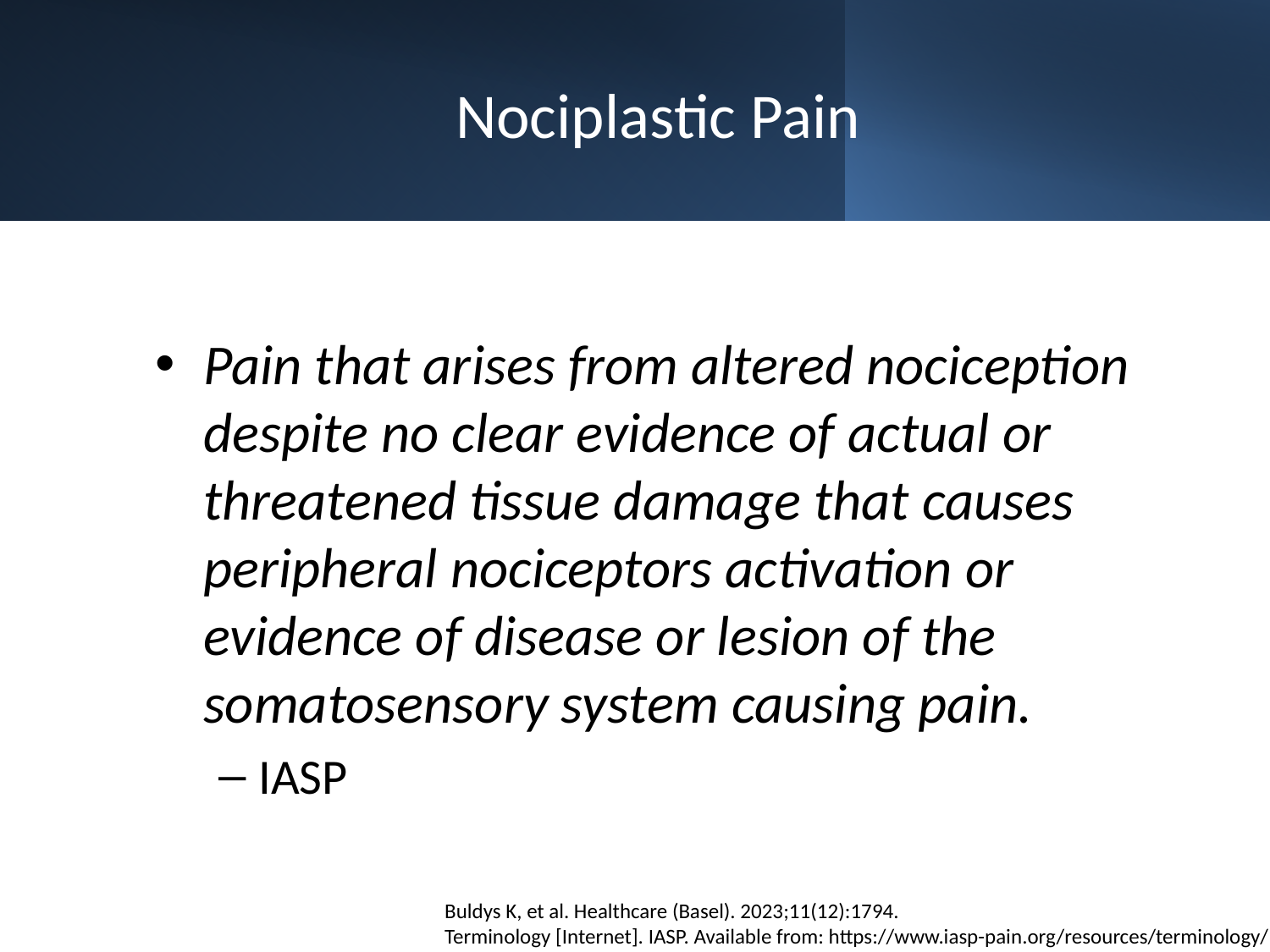

# Nociplastic Pain
Pain that arises from altered nociception despite no clear evidence of actual or threatened tissue damage that causes peripheral nociceptors activation or evidence of disease or lesion of the somatosensory system causing pain.
IASP

Buldys K, et al. Healthcare (Basel). 2023;11(12):1794.
Terminology [Internet]. IASP. Available from: https://www.iasp-pain.org/resources/terminology/